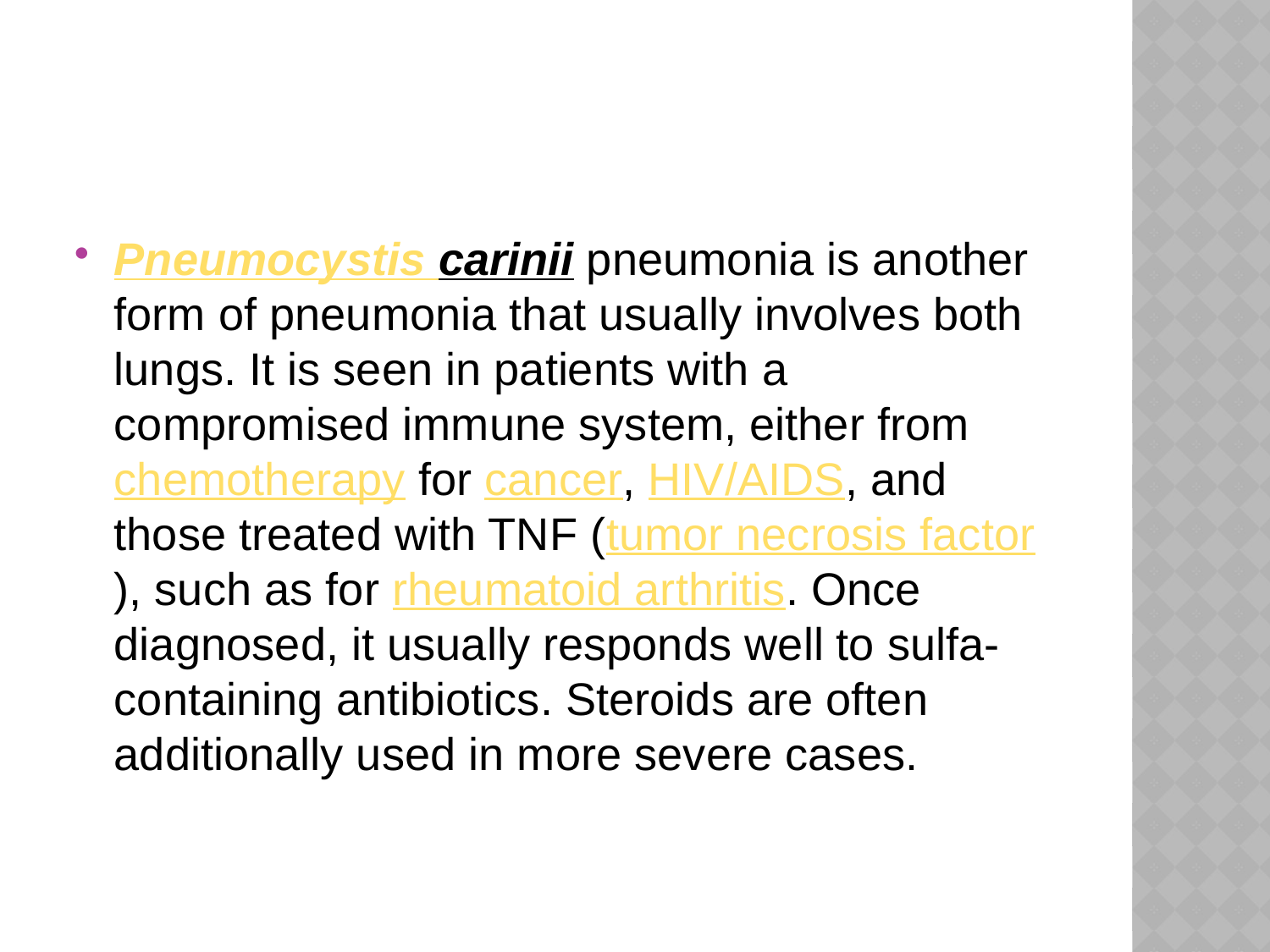

Pneumocystis carinii pneumonia is another form of pneumonia that usually involves both lungs. It is seen in patients with a compromised immune system, either from chemotherapy for cancer, HIV/AIDS, and those treated with TNF (tumor necrosis factor), such as for rheumatoid arthritis. Once diagnosed, it usually responds well to sulfa-containing antibiotics. Steroids are often additionally used in more severe cases.